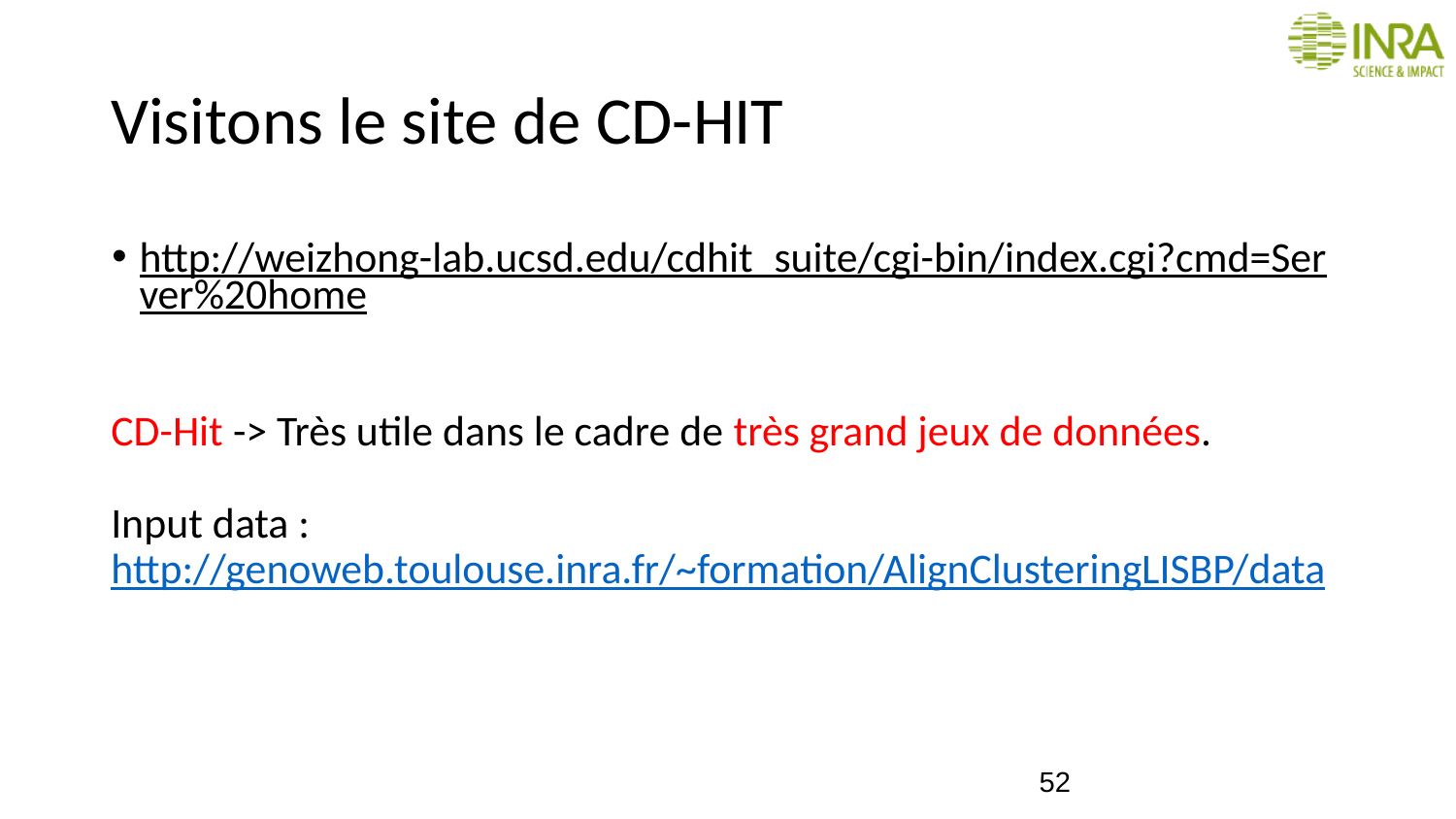

# Visitons le site de CD-HIT
http://weizhong-lab.ucsd.edu/cdhit_suite/cgi-bin/index.cgi?cmd=Server%20home

CD-Hit -> Très utile dans le cadre de très grand jeux de données.

Input data :
http://genoweb.toulouse.inra.fr/~formation/AlignClusteringLISBP/data

52